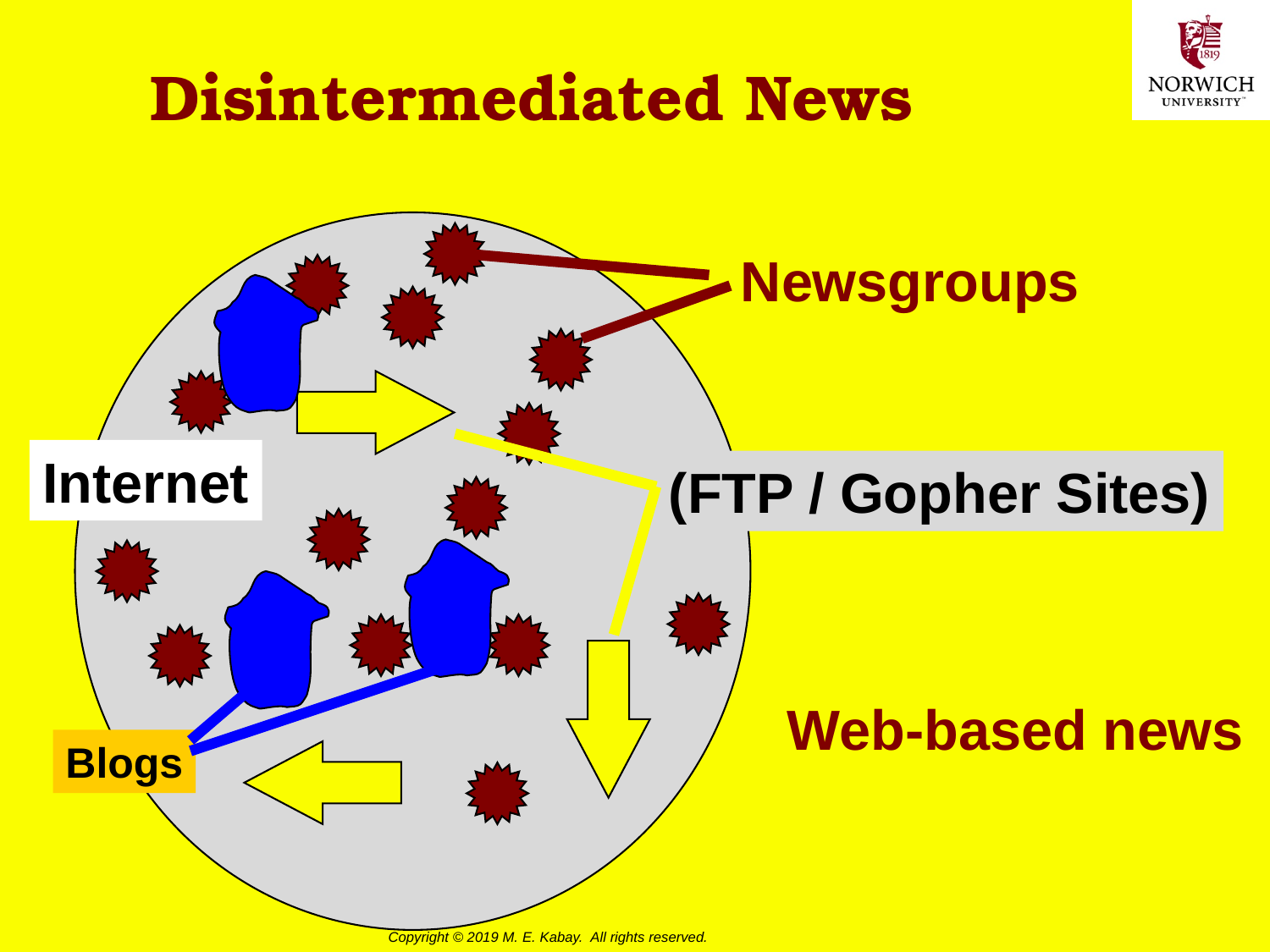

# Disintermediated News

Newsgroups

Internet
(FTP / Gopher Sites)

Web-based news
Blogs